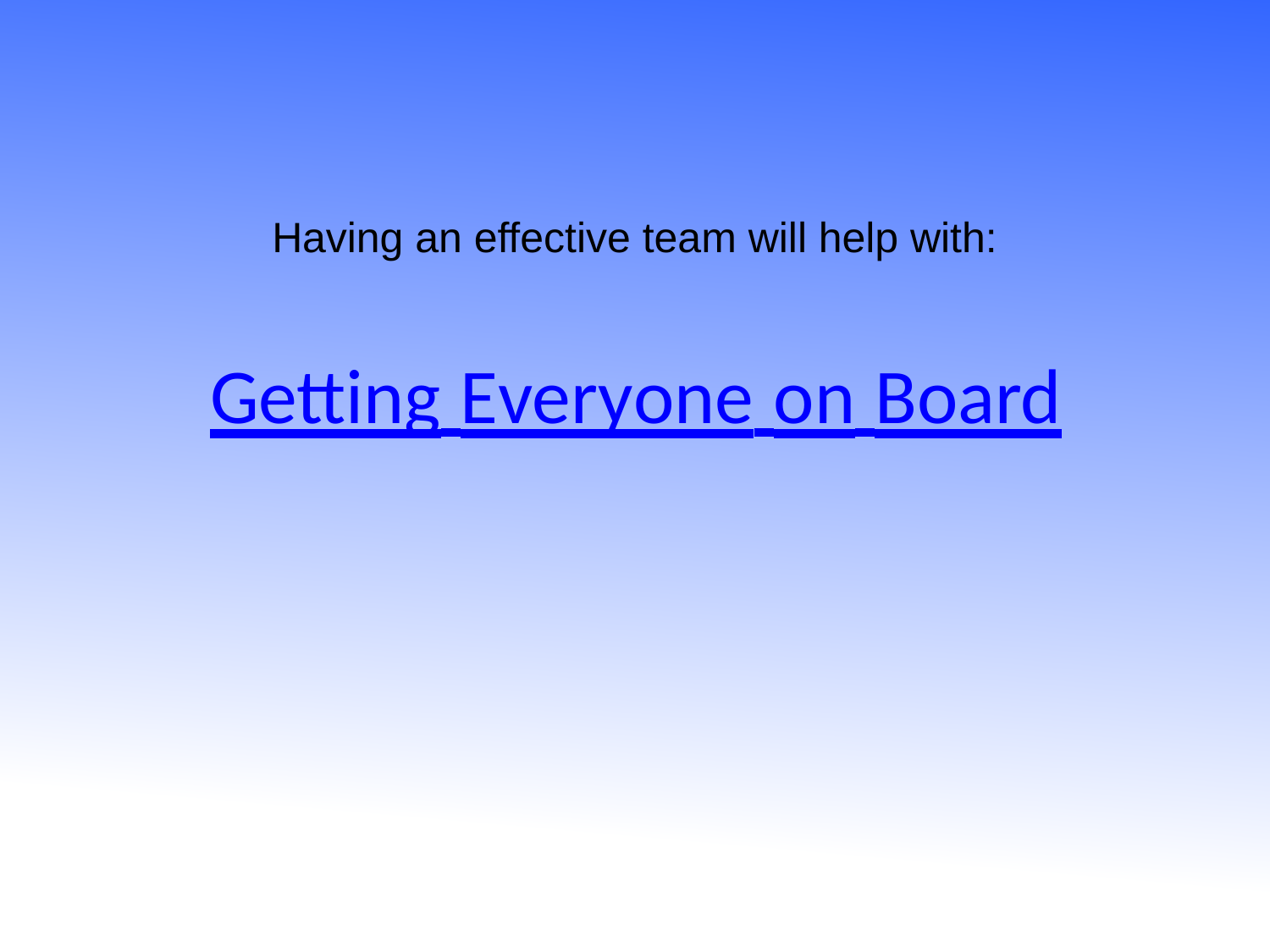

Having an effective team will help with:
Getting Everyone on Board